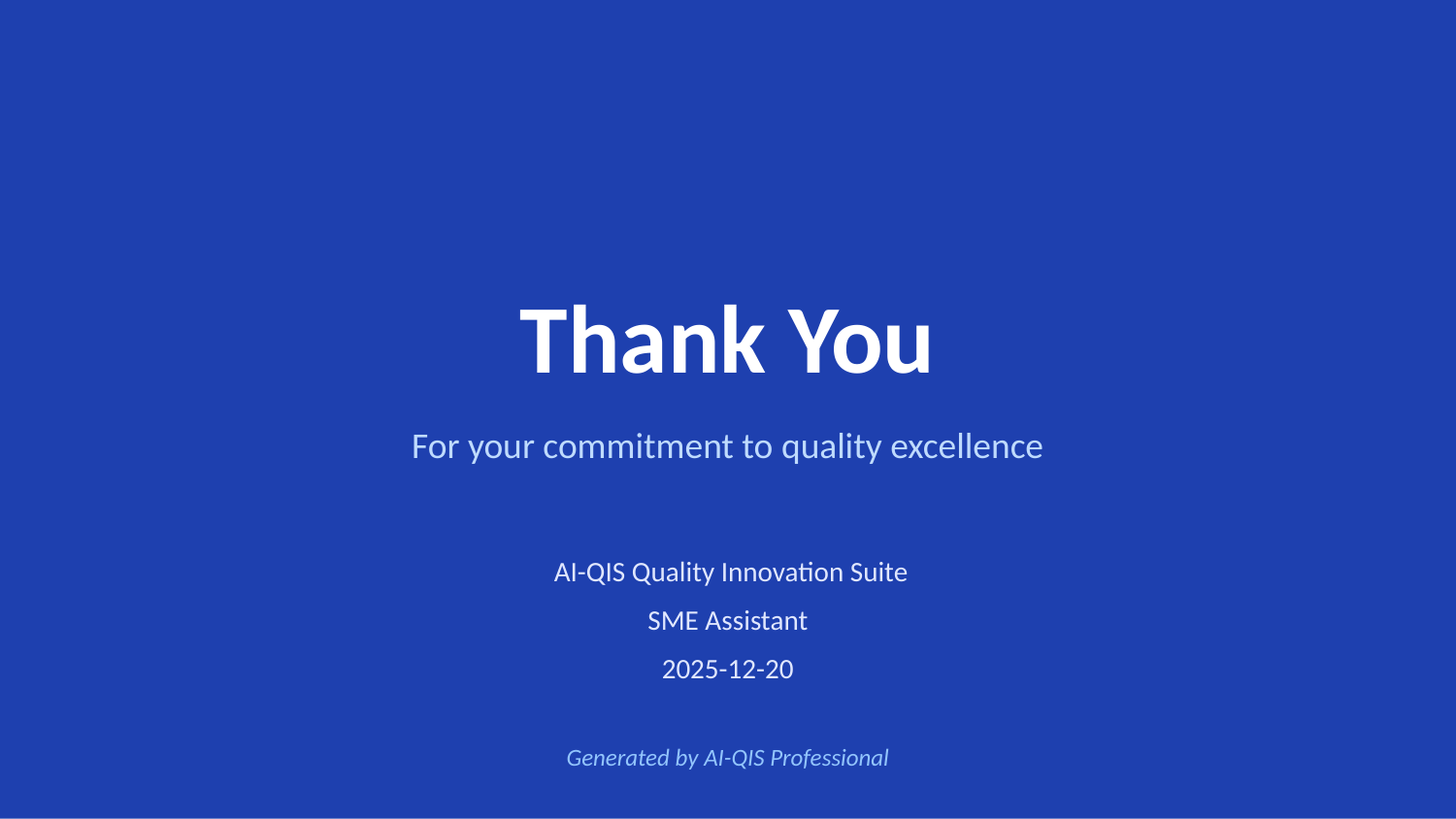

Thank You
For your commitment to quality excellence
 AI-QIS Quality Innovation Suite
SME Assistant
2025-12-20
Generated by AI-QIS Professional